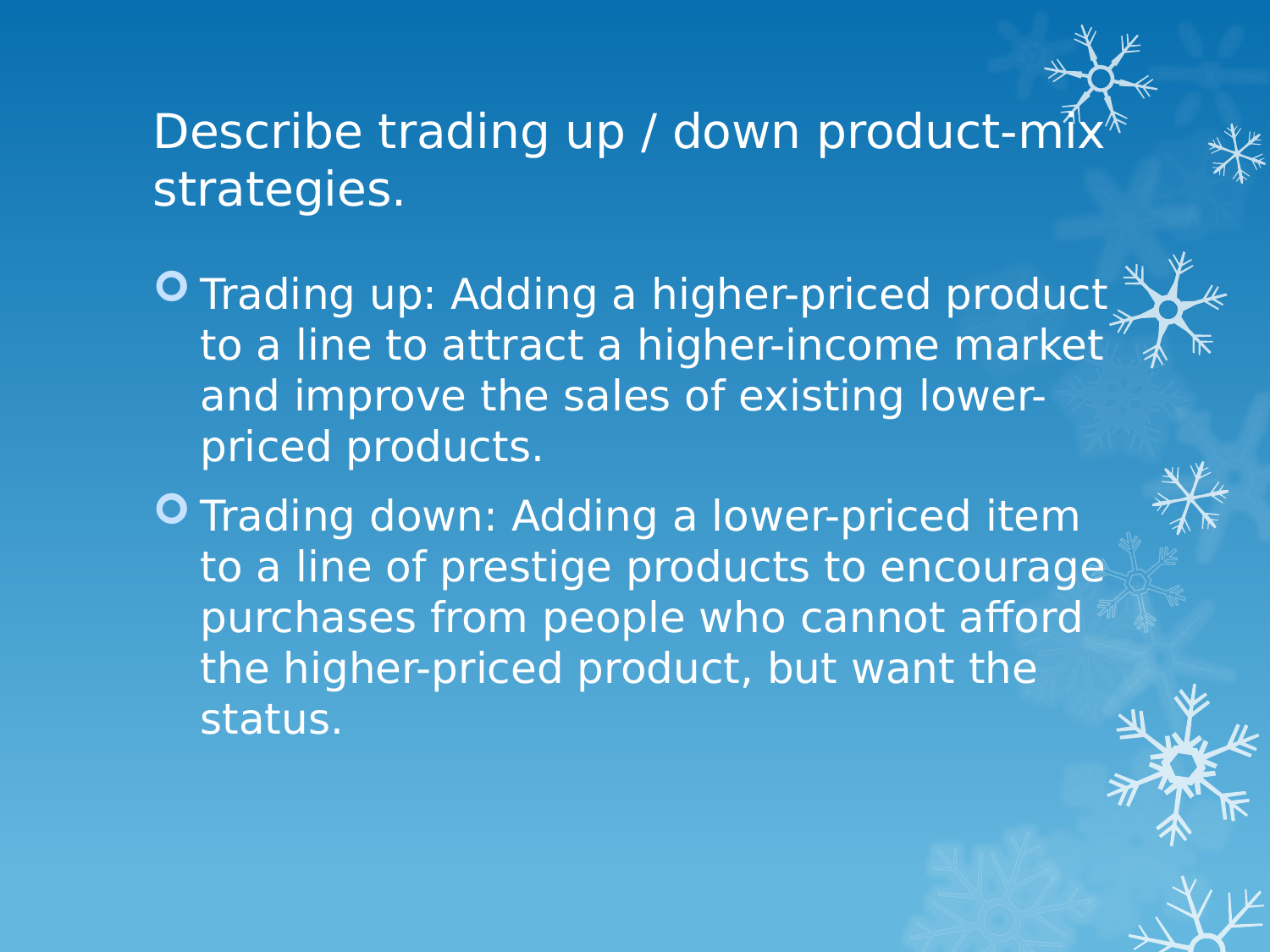

# Describe trading up / down product-mix strategies.
Trading up: Adding a higher-priced product to a line to attract a higher-income market and improve the sales of existing lower-priced products.
Trading down: Adding a lower-priced item to a line of prestige products to encourage purchases from people who cannot afford the higher-priced product, but want the status.